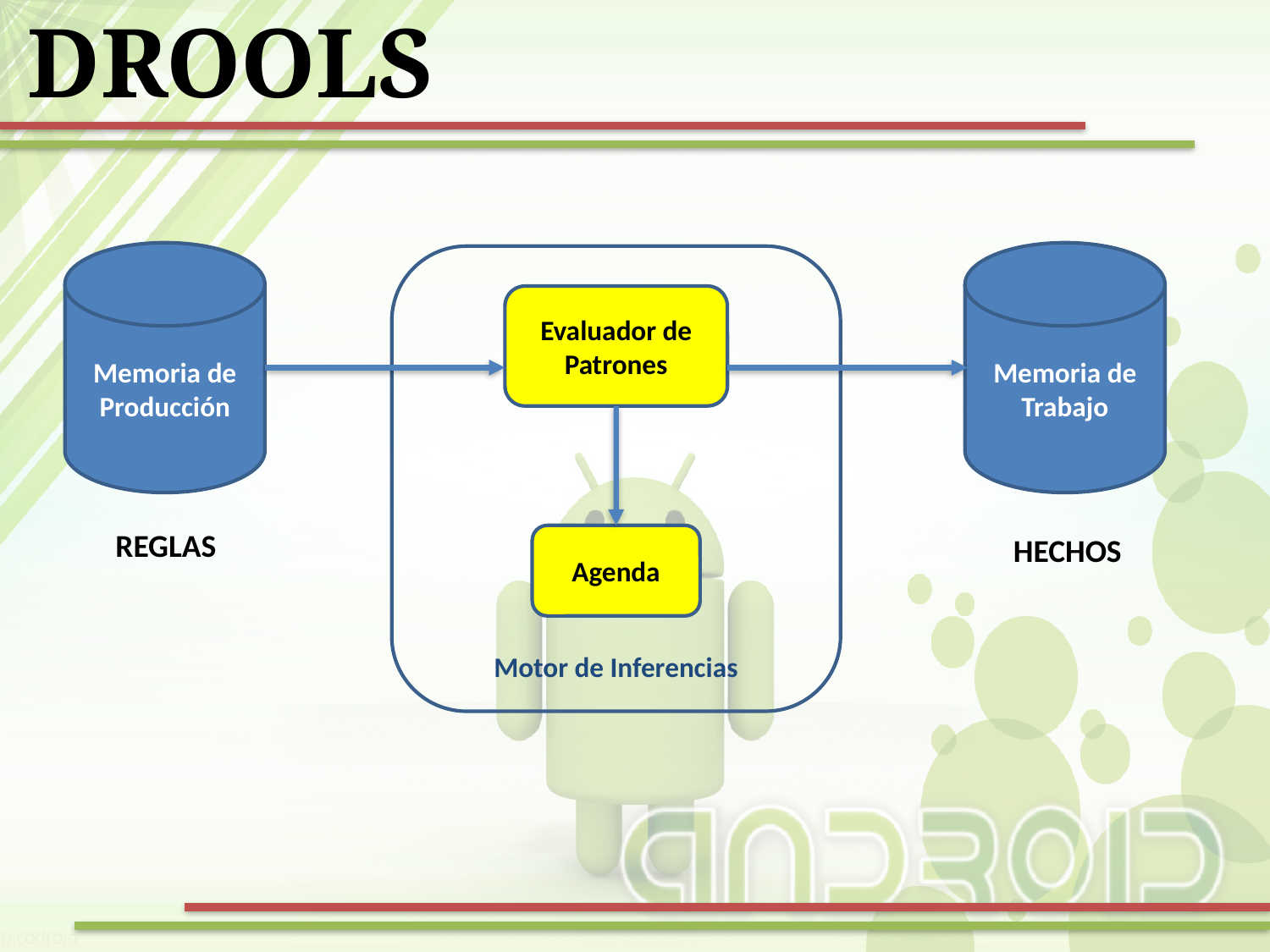

DROOLS
Memoria de Producción
Memoria de Trabajo
Motor de Inferencias
Evaluador de Patrones
REGLAS
HECHOS
Agenda